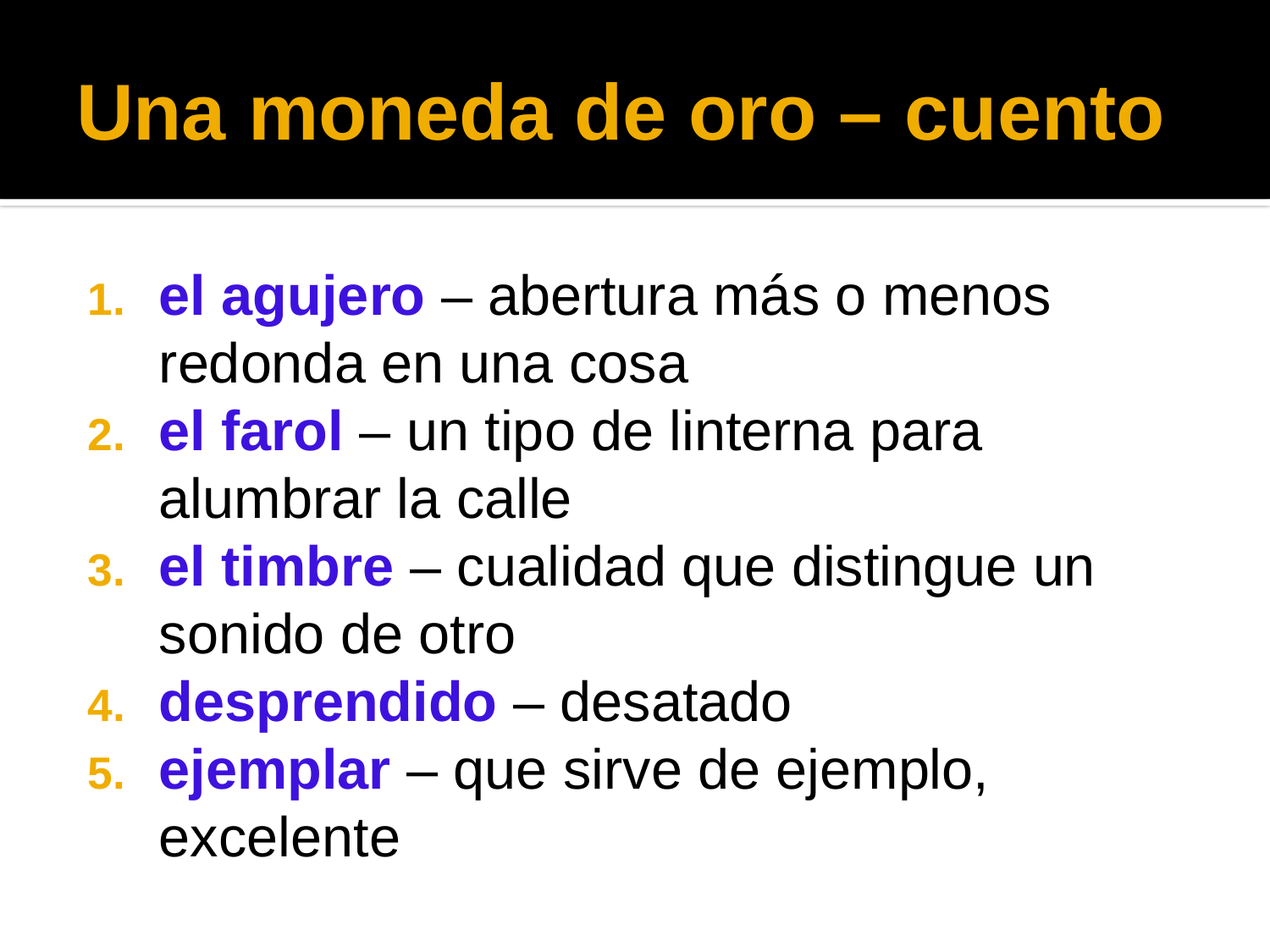

# Una moneda de oro – cuento
el agujero – abertura más o menos redonda en una cosa
el farol – un tipo de linterna para alumbrar la calle
el timbre – cualidad que distingue un sonido de otro
desprendido – desatado
ejemplar – que sirve de ejemplo, excelente